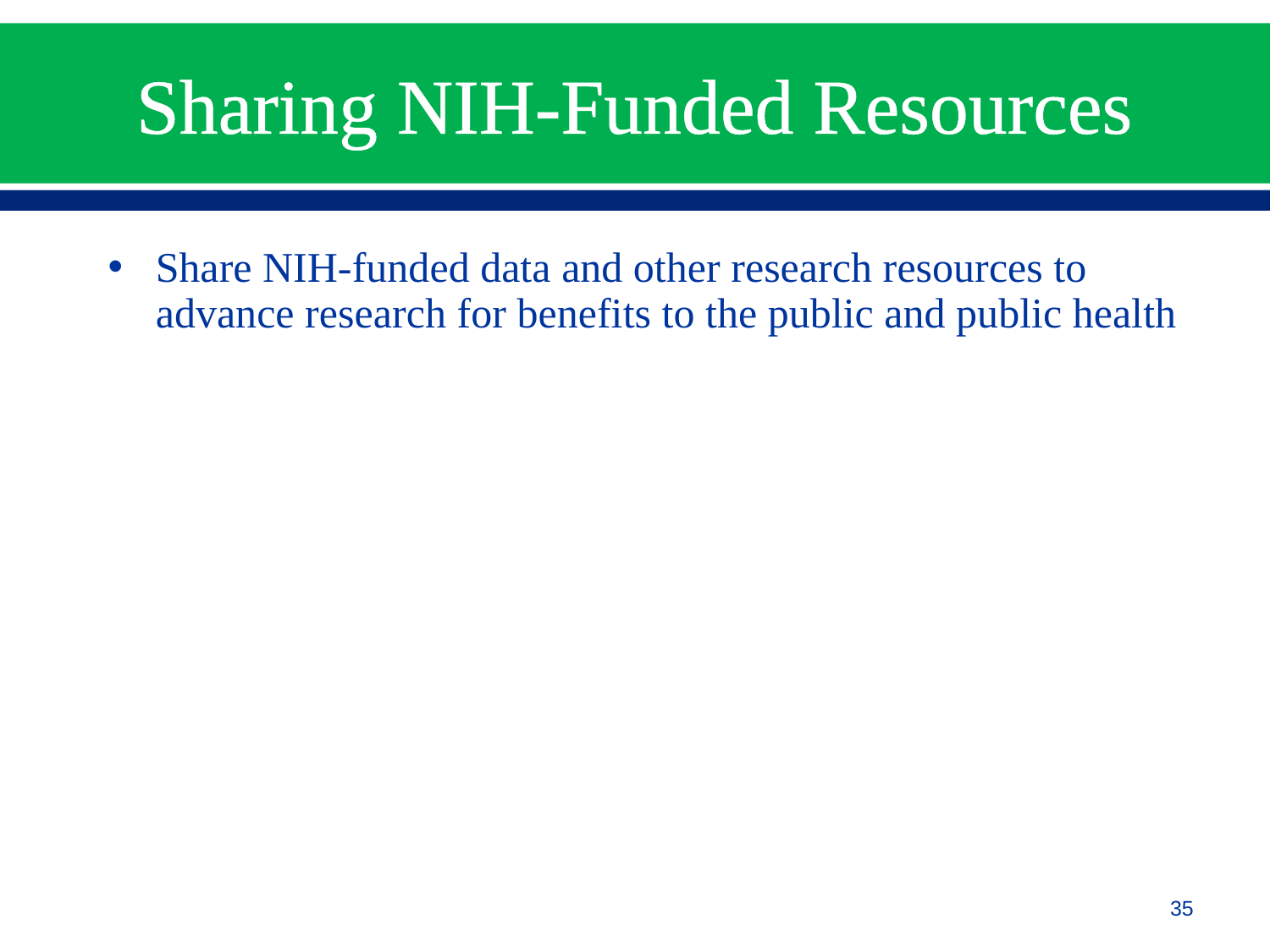

# Sharing NIH-Funded Resources
Share NIH-funded data and other research resources to advance research for benefits to the public and public health
35